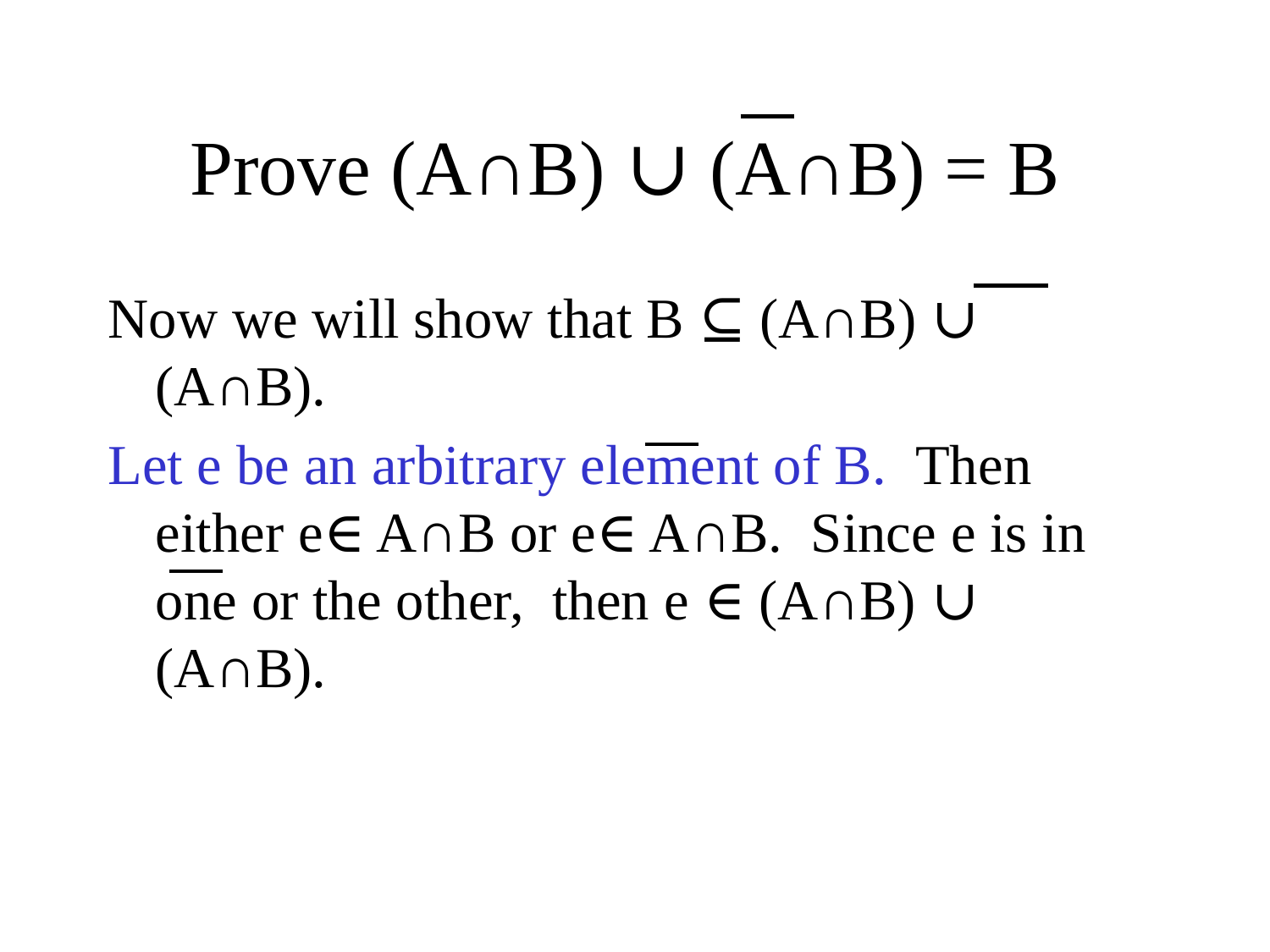

# Prove (A∩B) ∪ (A∩B) = B
Now we will show that B ⊆ (A∩B) ∪ (A∩B).
Let e be an arbitrary element of B.  Then either e∈ A∩B or e∈ A∩B.  Since e is in one or the other,  then e ∈ (A∩B) ∪ (A∩B).